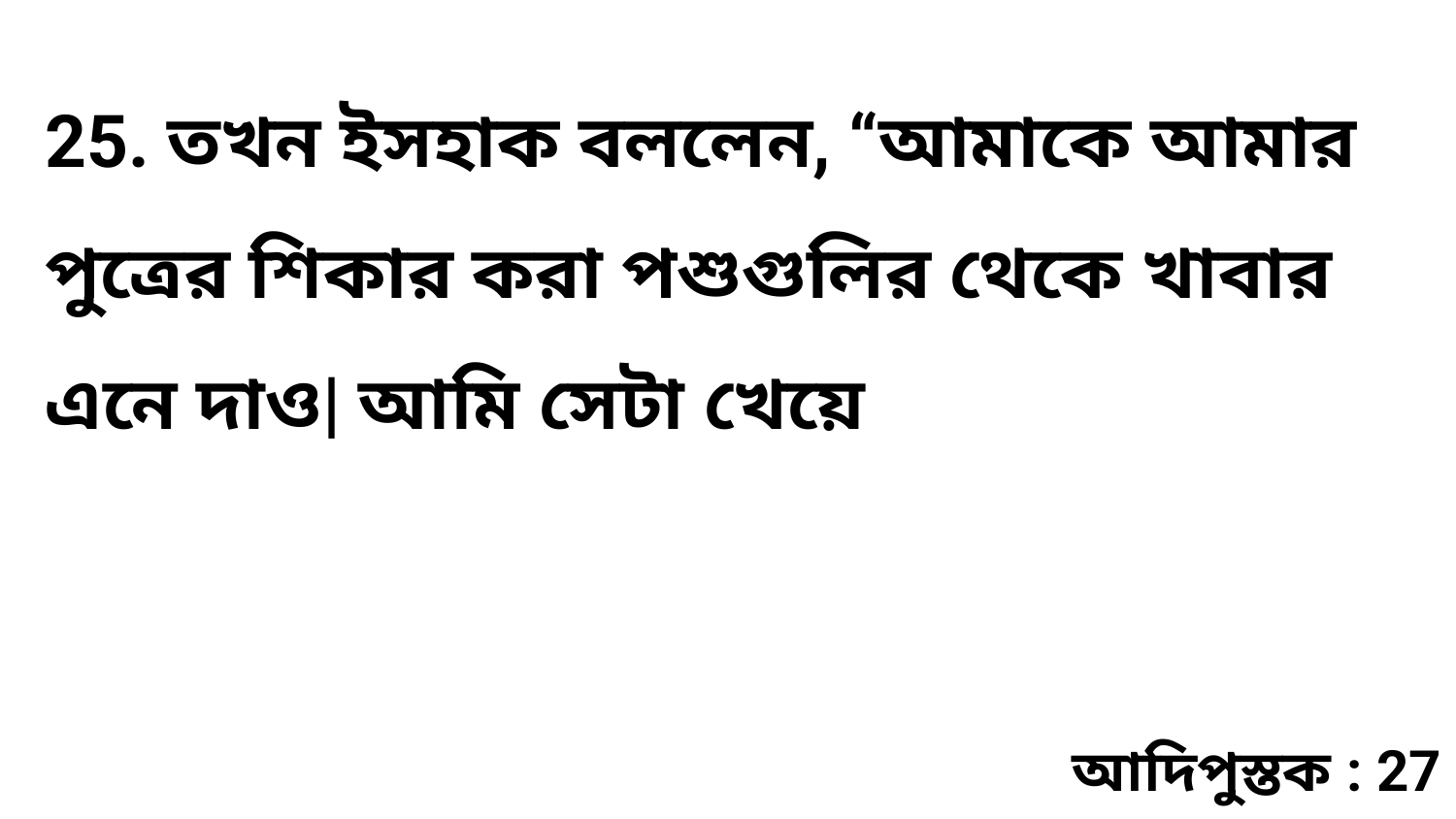

25. তখন ইসহাক বললেন, “আমাকে আমার পুত্রের শিকার করা পশুগুলির থেকে খাবার এনে দাও| আমি সেটা খেয়ে
আদিপুস্তক : 27